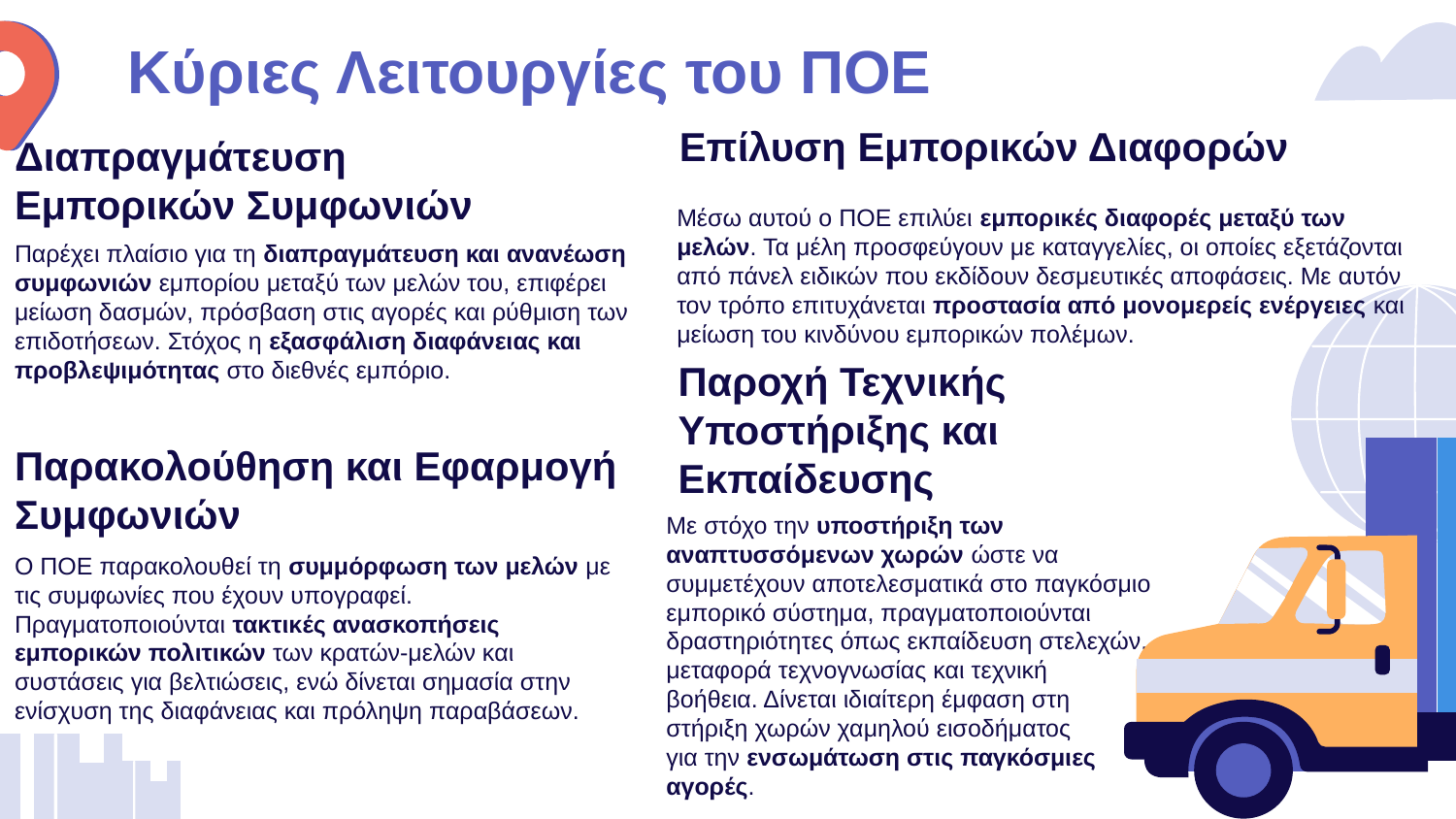

# Κύριες Λειτουργίες του ΠΟΕ
Επίλυση Εμπορικών Διαφορών
Διαπραγμάτευση Εμπορικών Συμφωνιών

Παρέχει πλαίσιο για τη διαπραγμάτευση και ανανέωση συμφωνιών εμπορίου μεταξύ των μελών του, επιφέρει μείωση δασμών, πρόσβαση στις αγορές και ρύθμιση των επιδοτήσεων. Στόχος η εξασφάλιση διαφάνειας και προβλεψιμότητας στο διεθνές εμπόριο.
Μέσω αυτού ο ΠΟΕ επιλύει εμπορικές διαφορές μεταξύ των μελών. Τα μέλη προσφεύγουν με καταγγελίες, οι οποίες εξετάζονται από πάνελ ειδικών που εκδίδουν δεσμευτικές αποφάσεις. Με αυτόν τον τρόπο επιτυχάνεται προστασία από μονομερείς ενέργειες και μείωση του κινδύνου εμπορικών πολέμων.

Παροχή Τεχνικής Υποστήριξης και Εκπαίδευσης
Με στόχο την υποστήριξη των αναπτυσσόμενων χωρών ώστε να συμμετέχουν αποτελεσματικά στο παγκόσμιο εμπορικό σύστημα, πραγματοποιούνται δραστηριότητες όπως εκπαίδευση στελεχών, μεταφορά τεχνογνωσίας και τεχνική
βοήθεια. Δίνεται ιδιαίτερη έμφαση στη
στήριξη χωρών χαμηλού εισοδήματος
για την ενσωμάτωση στις παγκόσμιες αγορές.

Παρακολούθηση και Εφαρμογή Συμφωνιών
Ο ΠΟΕ παρακολουθεί τη συμμόρφωση των μελών με τις συμφωνίες που έχουν υπογραφεί.
Πραγματοποιούνται τακτικές ανασκοπήσεις εμπορικών πολιτικών των κρατών-μελών και συστάσεις για βελτιώσεις, ενώ δίνεται σημασία στην ενίσχυση της διαφάνειας και πρόληψη παραβάσεων.